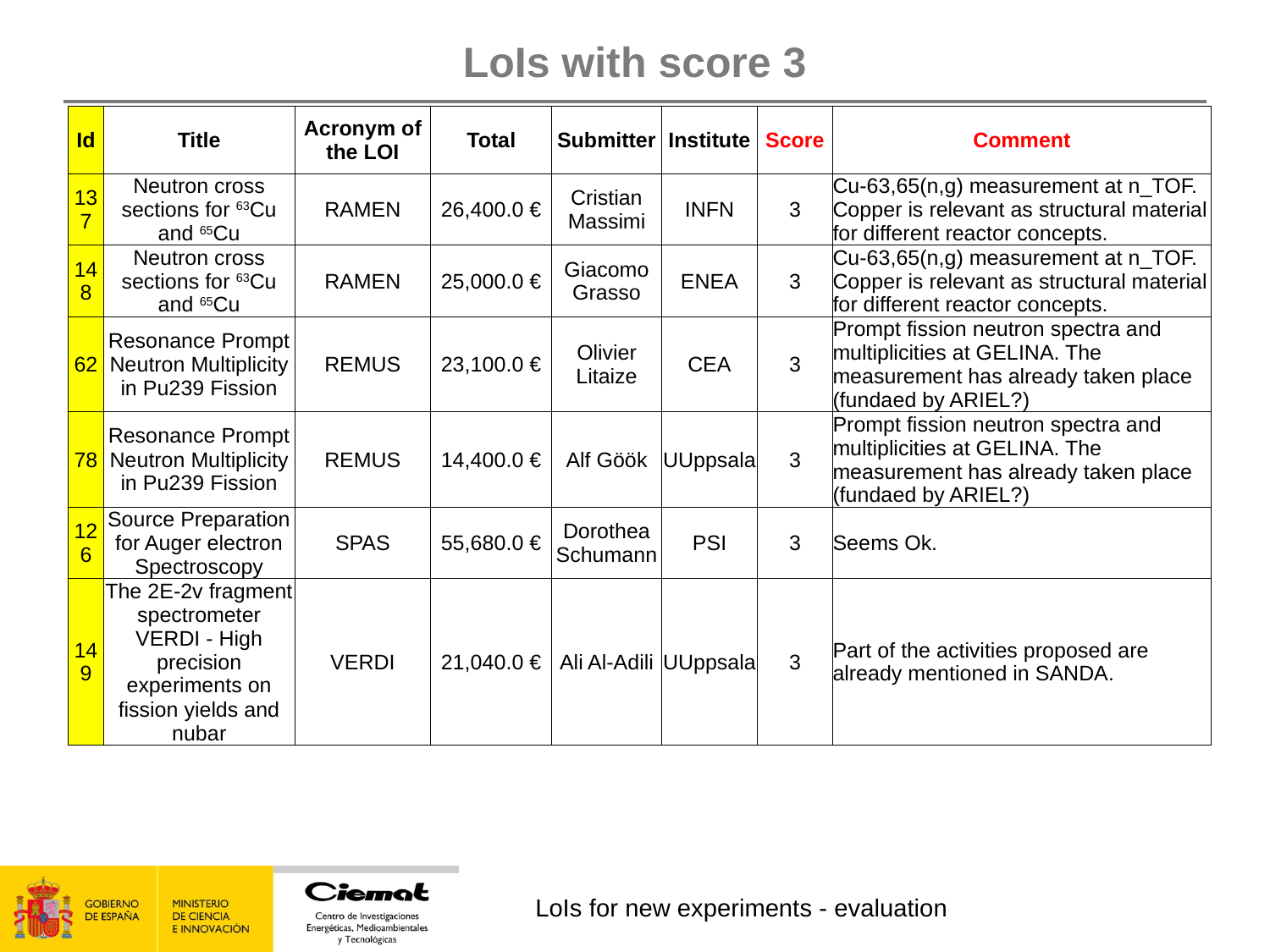

# LoIs with score 3
| Id | Title | Acronym of the LOI | Total | Submitter | Institute | Score | Comment |
| --- | --- | --- | --- | --- | --- | --- | --- |
| 137 | Neutron cross sections for 63Cu and 65Cu | RAMEN | 26,400.0 € | Cristian Massimi | INFN | 3 | Cu-63,65(n,g) measurement at n\_TOF. Copper is relevant as structural material for different reactor concepts. |
| 148 | Neutron cross sections for 63Cu and 65Cu | RAMEN | 25,000.0 € | Giacomo Grasso | ENEA | 3 | Cu-63,65(n,g) measurement at n\_TOF. Copper is relevant as structural material for different reactor concepts. |
| 62 | Resonance Prompt Neutron Multiplicity in Pu239 Fission | REMUS | 23,100.0 € | Olivier Litaize | CEA | 3 | Prompt fission neutron spectra and multiplicities at GELINA. The measurement has already taken place (fundaed by ARIEL?) |
| 78 | Resonance Prompt Neutron Multiplicity in Pu239 Fission | REMUS | 14,400.0 € | Alf Göök | UUppsala | 3 | Prompt fission neutron spectra and multiplicities at GELINA. The measurement has already taken place (fundaed by ARIEL?) |
| 126 | Source Preparation for Auger electron Spectroscopy | SPAS | 55,680.0 € | Dorothea Schumann | PSI | 3 | Seems Ok. |
| 149 | The 2E-2v fragment spectrometer VERDI - High precision experiments on fission yields and nubar | VERDI | 21,040.0 € | Ali Al-Adili | UUppsala | 3 | Part of the activities proposed are already mentioned in SANDA. |